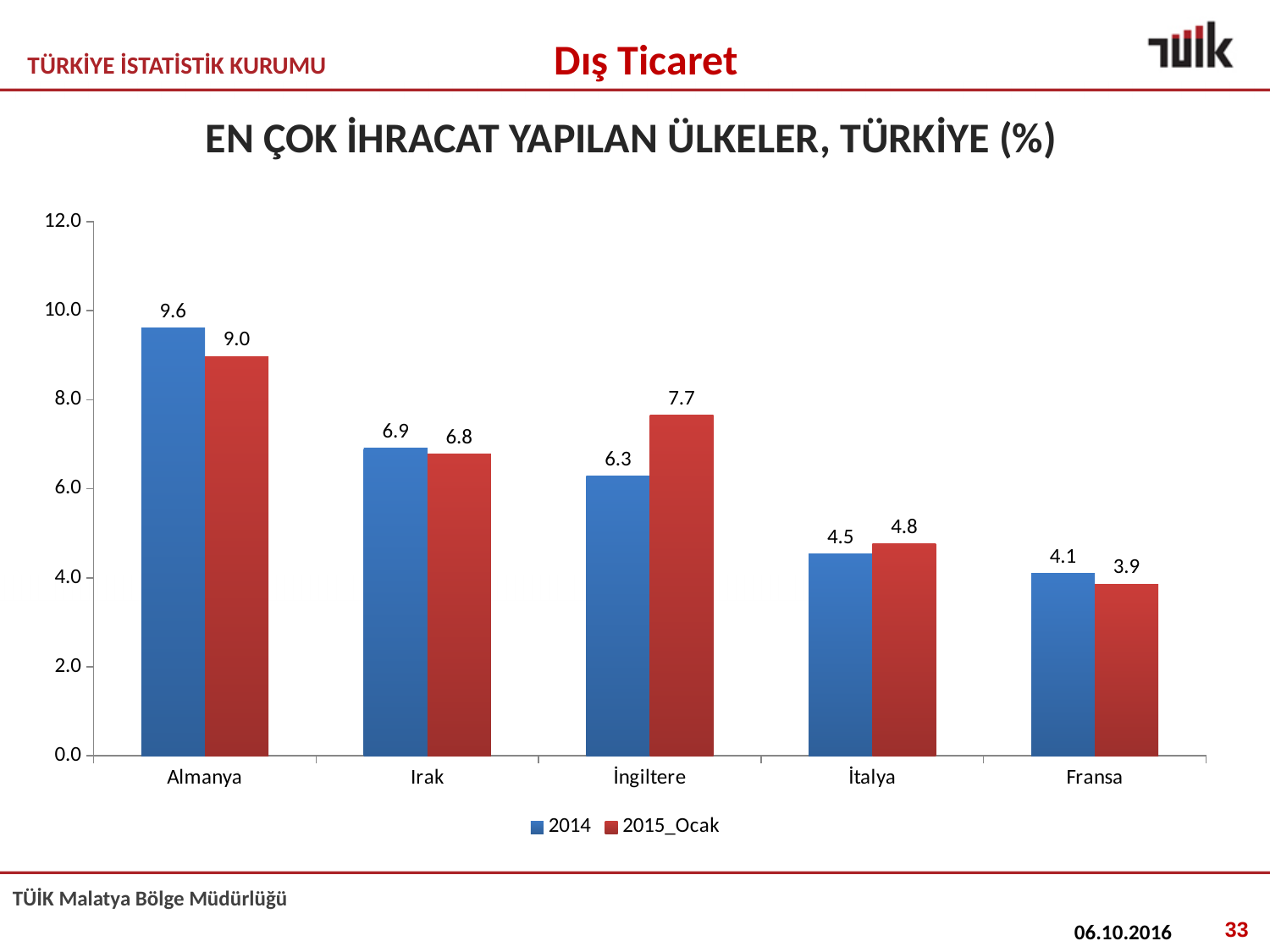

Dış Ticaret
# EN ÇOK İHRACAT YAPILAN ÜLKELER, TÜRKİYE (%)

### Chart

| Category | 2014 | 2015_Ocak |
|---|---|---|
| Almanya | 9.610833398151197 | 8.975482367296921 |
| Irak | 6.910310609528643 | 6.784424868620885 |
| İngiltere | 6.283833879604618 | 7.6553255752441105 |
| İtalya | 4.530525278396573 | 4.772220552104892 |
| Fransa | 4.101364768725887 | 3.8608281096174966 |
33
06.10.2016